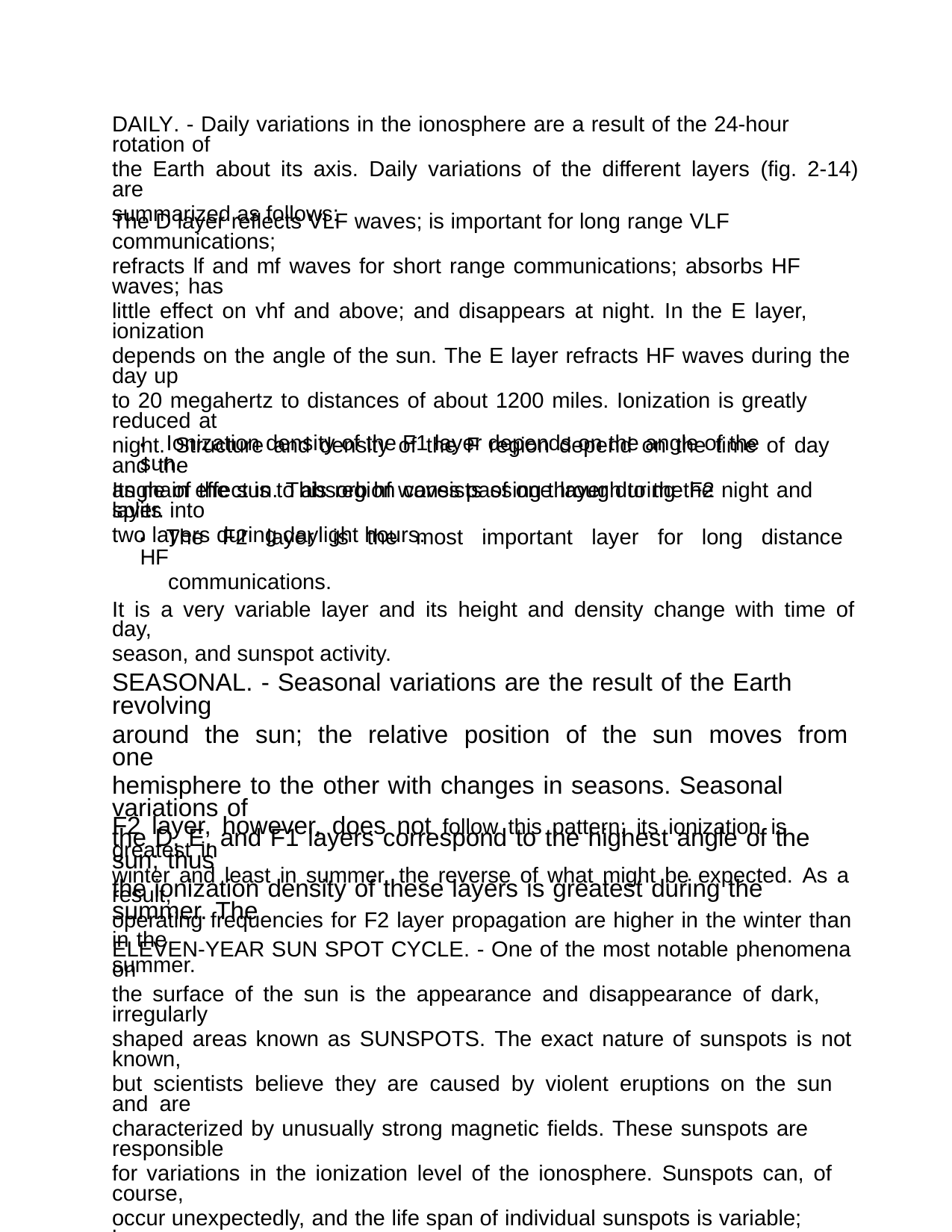

DAILY. - Daily variations in the ionosphere are a result of the 24-hour rotation of
the Earth about its axis. Daily variations of the different layers (fig. 2-14) are
summarized as follows:
The D layer reflects VLF waves; is important for long range VLF communications;
refracts lf and mf waves for short range communications; absorbs HF waves; has
little effect on vhf and above; and disappears at night. In the E layer, ionization
depends on the angle of the sun. The E layer refracts HF waves during the day up
to 20 megahertz to distances of about 1200 miles. Ionization is greatly reduced at
night. Structure and density of the F region depend on the time of day and the
angle of the sun. This region consists of one layer during the night and splits into
two layers during daylight hours.
• Ionization density of the F1 layer depends on the angle of the sun.
Its main effect is to absorb hf waves passing through to the F2 layer.
• The F2 layer is the most important layer for long distance HF
communications.
It is a very variable layer and its height and density change with time of day,
season, and sunspot activity.
SEASONAL. - Seasonal variations are the result of the Earth revolving
around the sun; the relative position of the sun moves from one
hemisphere to the other with changes in seasons. Seasonal variations of
the D, E, and F1 layers correspond to the highest angle of the sun; thus
the ionization density of these layers is greatest during the summer. The
F2 layer, however, does not follow this pattern; its ionization is greatest in
winter and least in summer, the reverse of what might be expected. As a result,
operating frequencies for F2 layer propagation are higher in the winter than in the
summer.
ELEVEN-YEAR SUN SPOT CYCLE. - One of the most notable phenomena on
the surface of the sun is the appearance and disappearance of dark, irregularly
shaped areas known as SUNSPOTS. The exact nature of sunspots is not known,
but scientists believe they are caused by violent eruptions on the sun and are
characterized by unusually strong magnetic fields. These sunspots are responsible
for variations in the ionization level of the ionosphere. Sunspots can, of course,
occur unexpectedly, and the life span of individual sunspots is variable; however, a